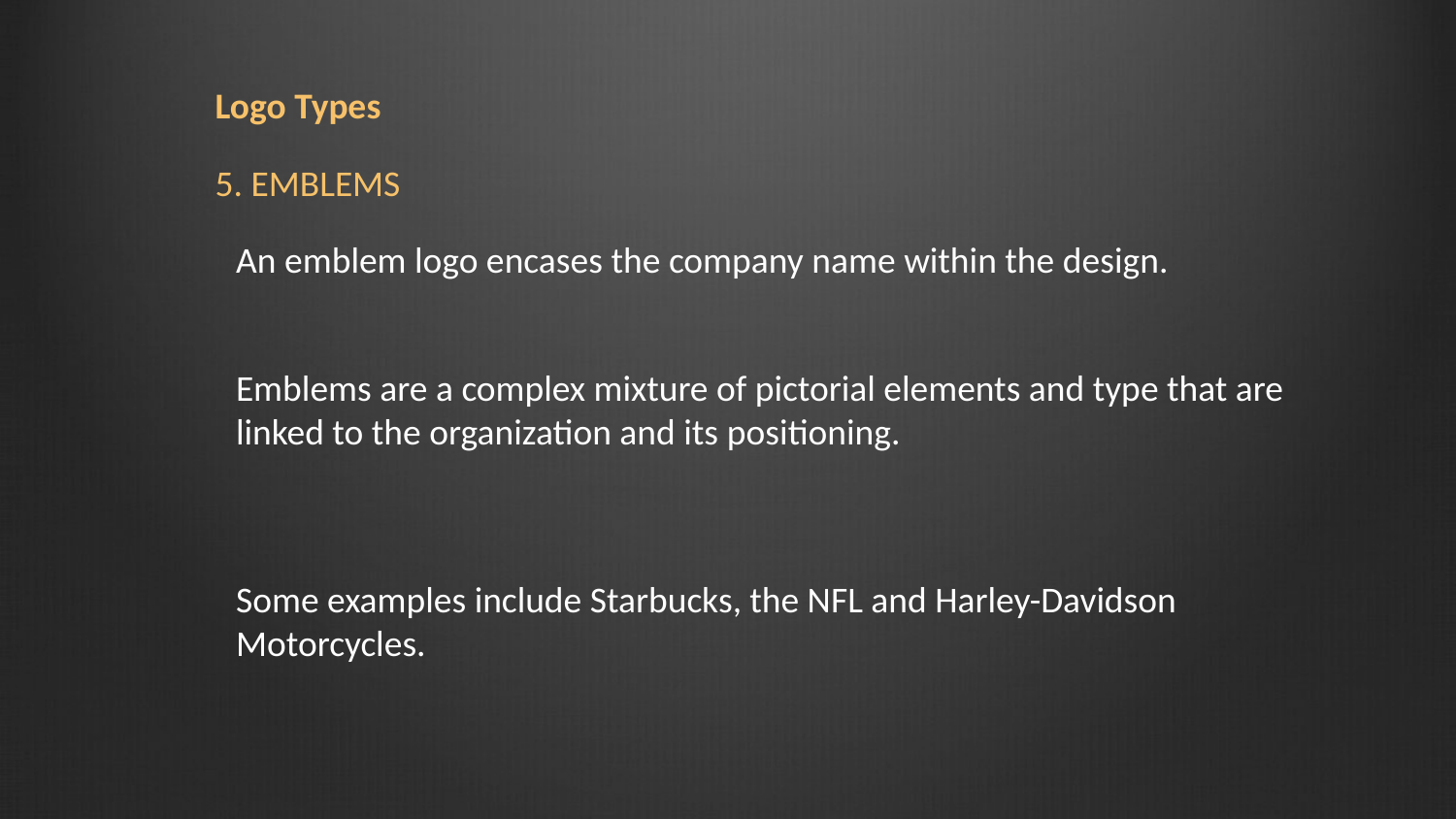

Logo Types
5. EMBLEMS
An emblem logo encases the company name within the design.
Emblems are a complex mixture of pictorial elements and type that are linked to the organization and its positioning.

Some examples include Starbucks, the NFL and Harley-Davidson Motorcycles.